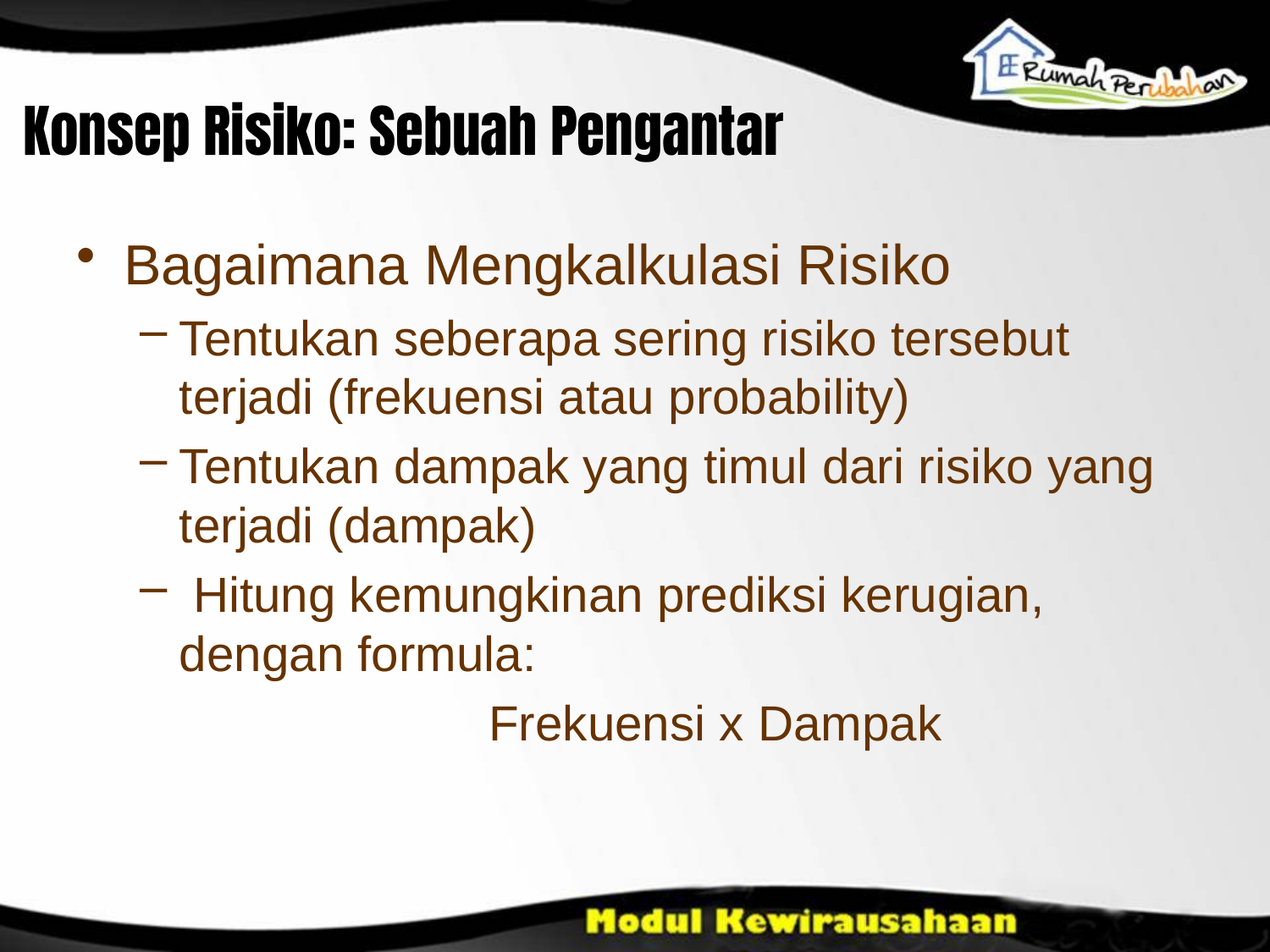

Bagaimana Mengkalkulasi Risiko
Tentukan seberapa sering risiko tersebut terjadi (frekuensi atau probability)
Tentukan dampak yang timul dari risiko yang terjadi (dampak)
 Hitung kemungkinan prediksi kerugian, dengan formula:
			Frekuensi x Dampak

Konsep Risiko: Sebuah Pengantar